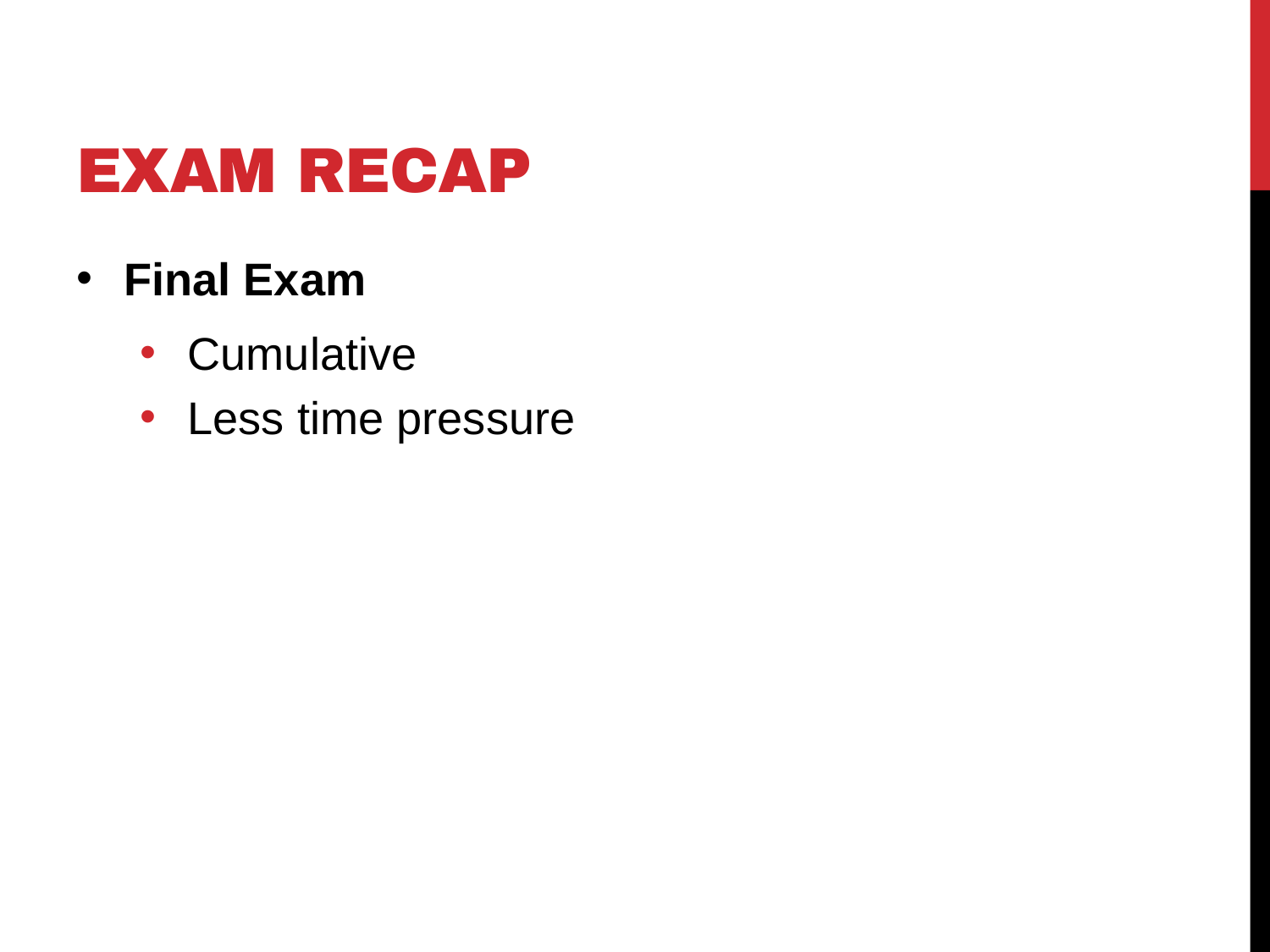

# Exam recap
Final Exam
Cumulative
Less time pressure